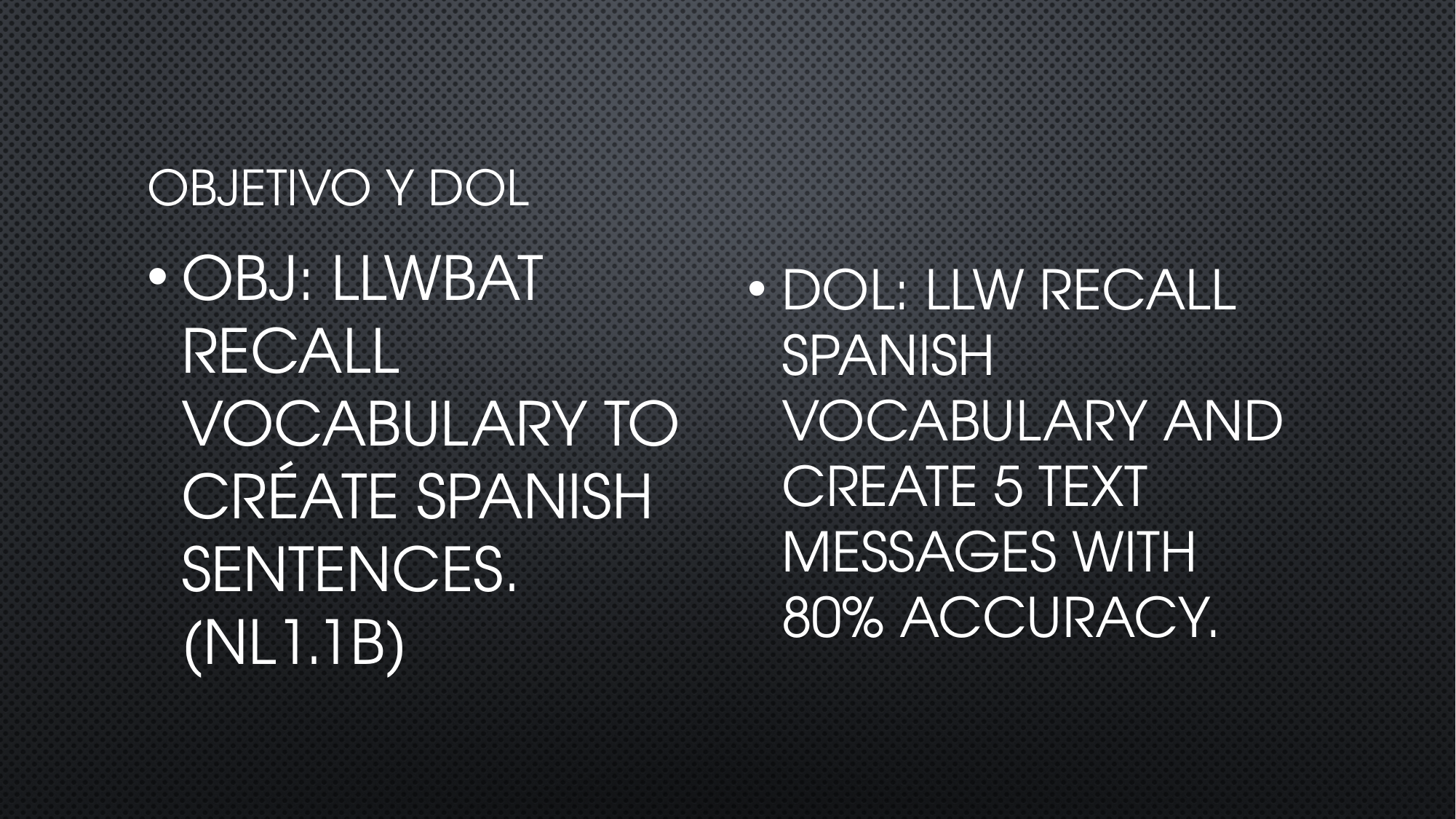

# Objetivo y dol
DOL: Llw recall spanish vocabulary and create 5 text messages with 80% accuracy.
Obj: LLWBAT recall vocabulary to créate Spanish sentences. (NL1.1B)